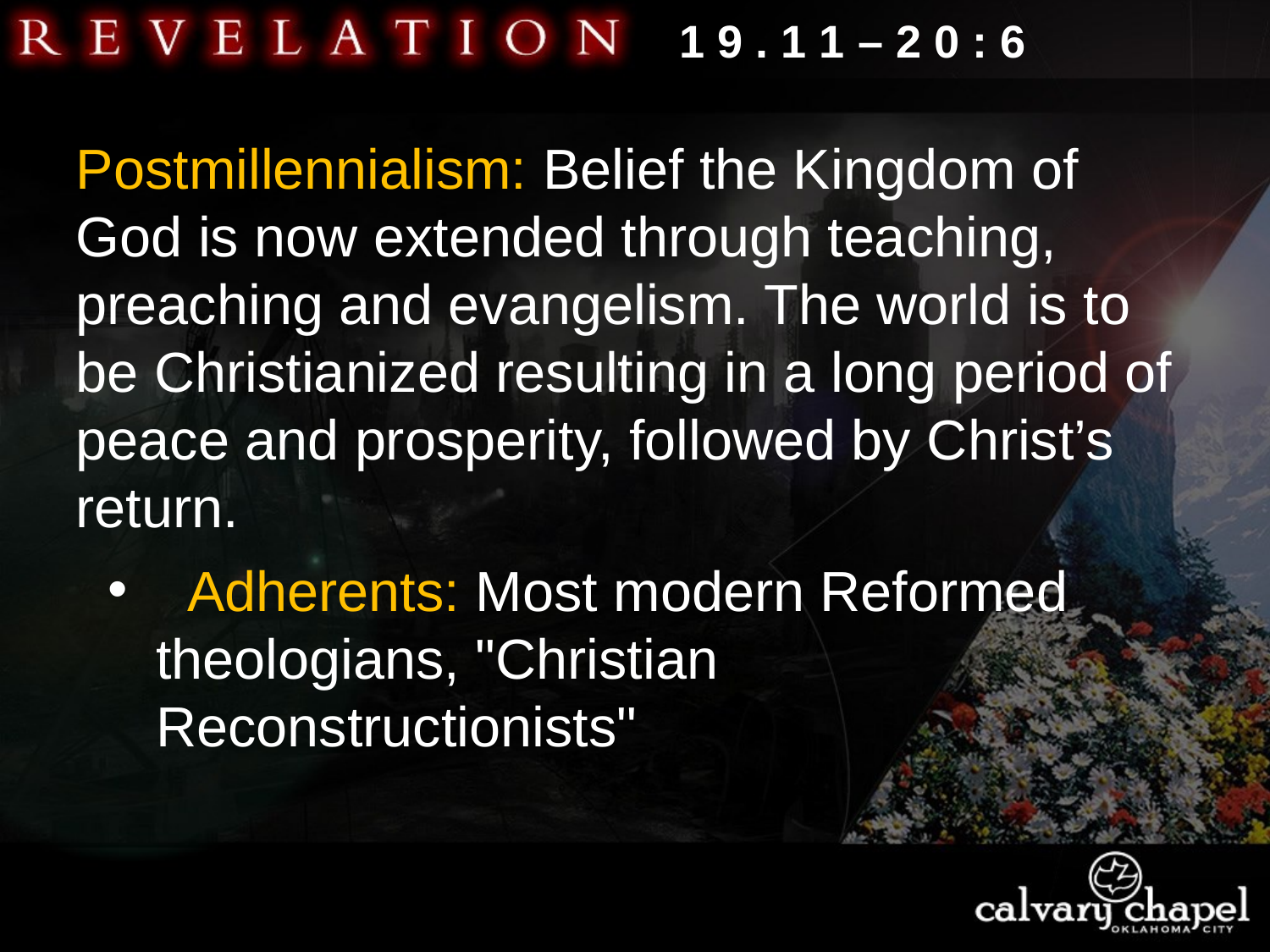

1 9 . 1 1 – 2 0 : 6
Postmillennialism: Belief the Kingdom of God is now extended through teaching, preaching and evangelism. The world is to be Christianized resulting in a long period of peace and prosperity, followed by Christ’s return.
  Adherents: Most modern Reformed theologians, "Christian Reconstructionists"